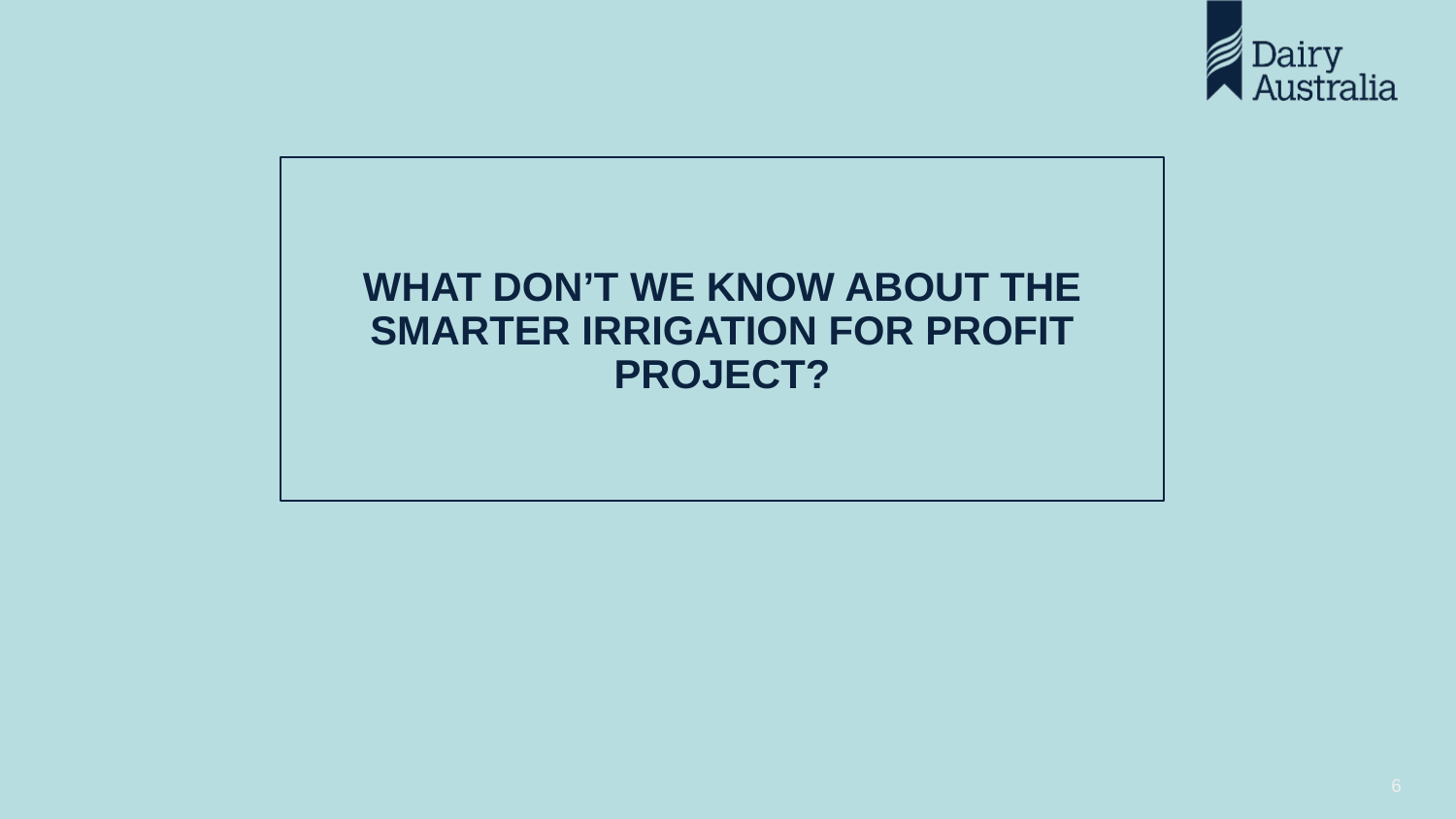

WHAT DON’T WE KNOW ABOUT THE SMARTER IRRIGATION FOR PROFIT PROJECT?
6